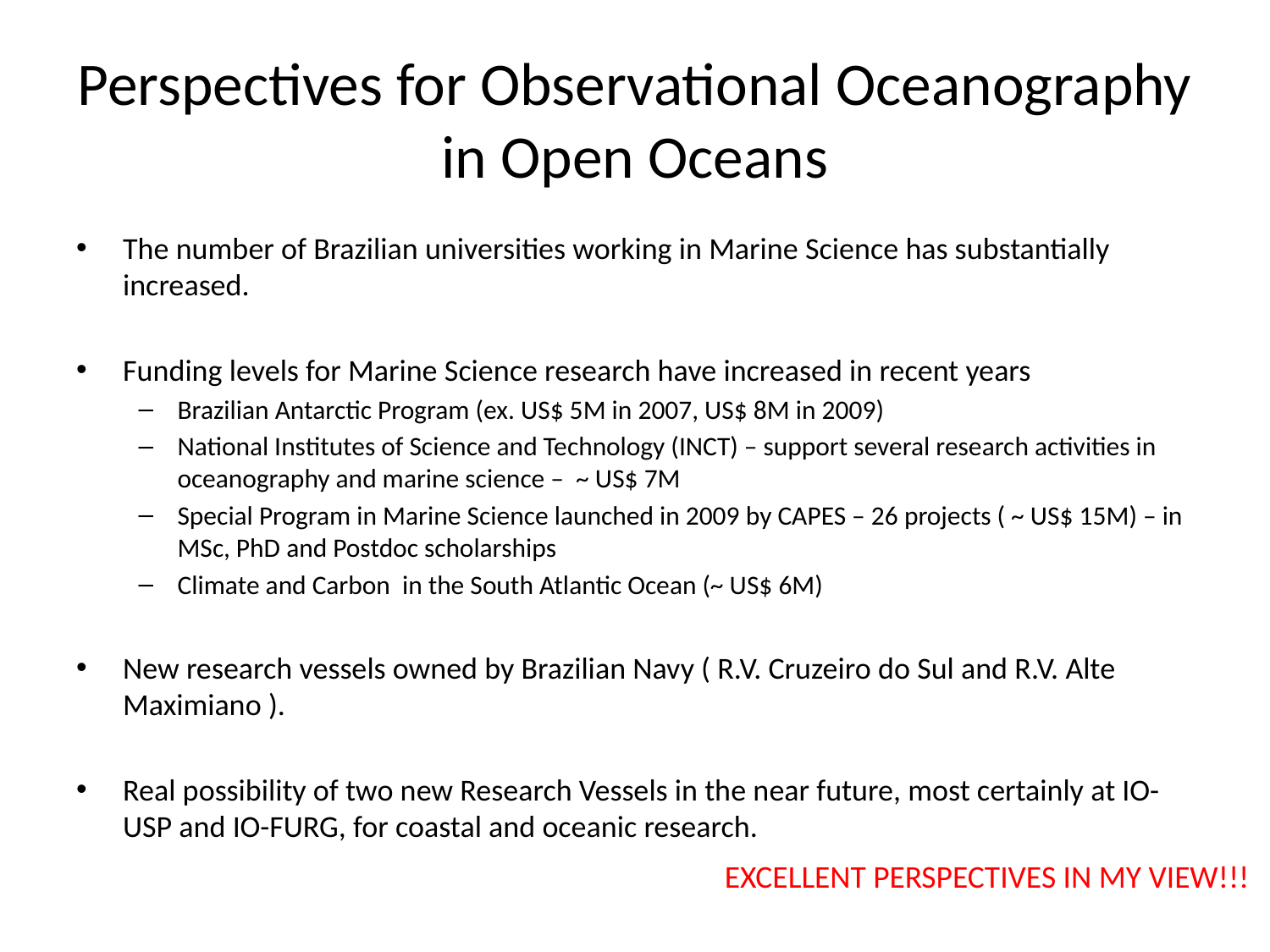

# Perspectives for Observational Oceanography in Open Oceans
The number of Brazilian universities working in Marine Science has substantially increased.

Funding levels for Marine Science research have increased in recent years
Brazilian Antarctic Program (ex. US$ 5M in 2007, US$ 8M in 2009)
National Institutes of Science and Technology (INCT) – support several research activities in oceanography and marine science –  ~ US$ 7M
Special Program in Marine Science launched in 2009 by CAPES – 26 projects ( ~ US$ 15M) – in MSc, PhD and Postdoc scholarships
Climate and Carbon  in the South Atlantic Ocean (~ US$ 6M)

New research vessels owned by Brazilian Navy ( R.V. Cruzeiro do Sul and R.V. Alte Maximiano ).

Real possibility of two new Research Vessels in the near future, most certainly at IO-USP and IO-FURG, for coastal and oceanic research.

EXCELLENT PERSPECTIVES IN MY VIEW!!!